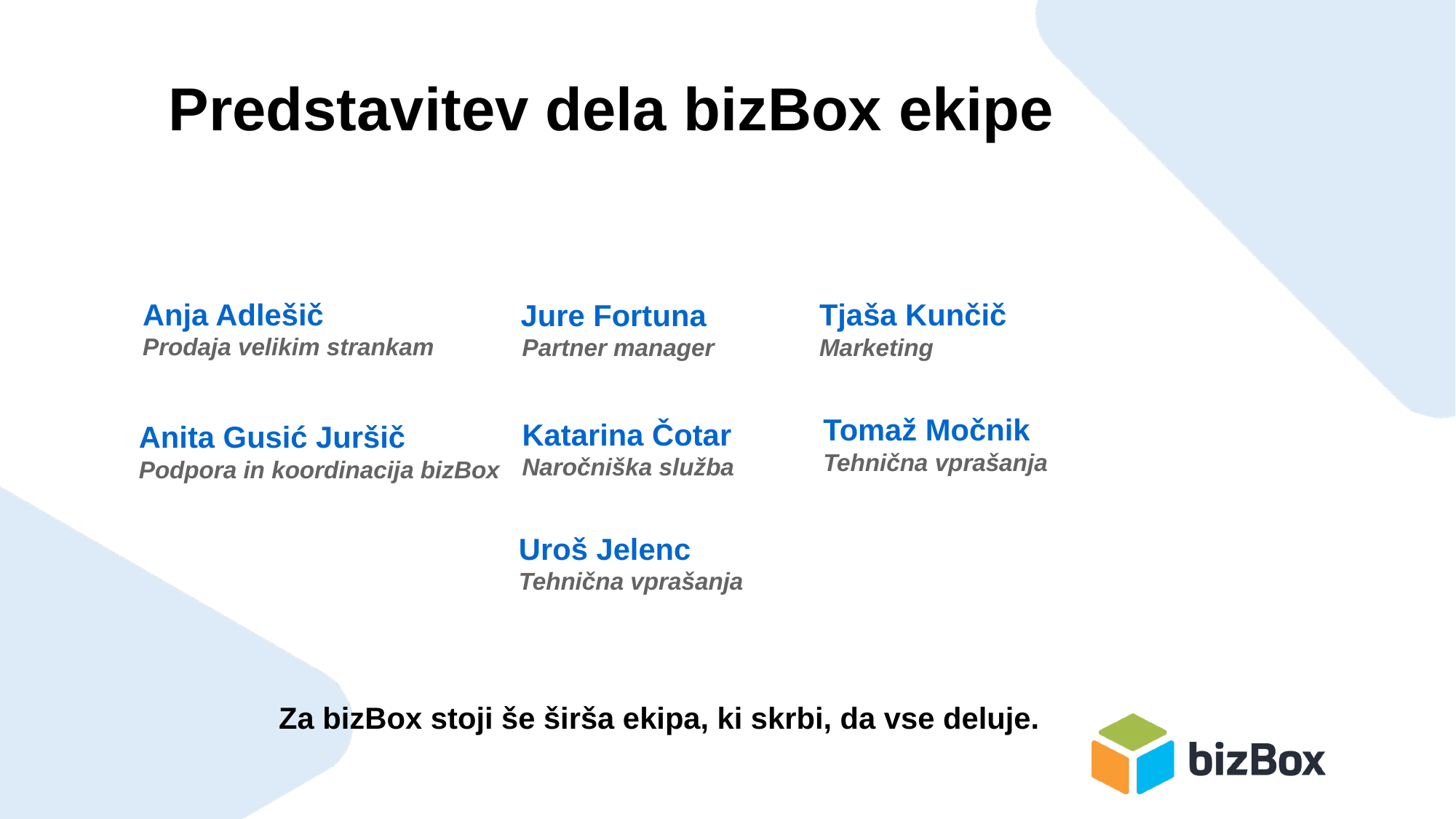

#
Predstavitev dela bizBox ekipe

Anja Adlešič
Prodaja velikim strankam

Jure Fortuna
Tjaša Kunčič
Marketing

Partner manager

Anita Gusić Juršič
Podpora in koordinacija bizBox
Tomaž Močnik
Tehnična vprašanja
Katarina Čotar
Naročniška služba
Uroš Jelenc
Tehnična vprašanja

Za bizBox stoji še širša ekipa, ki skrbi, da vse deluje.